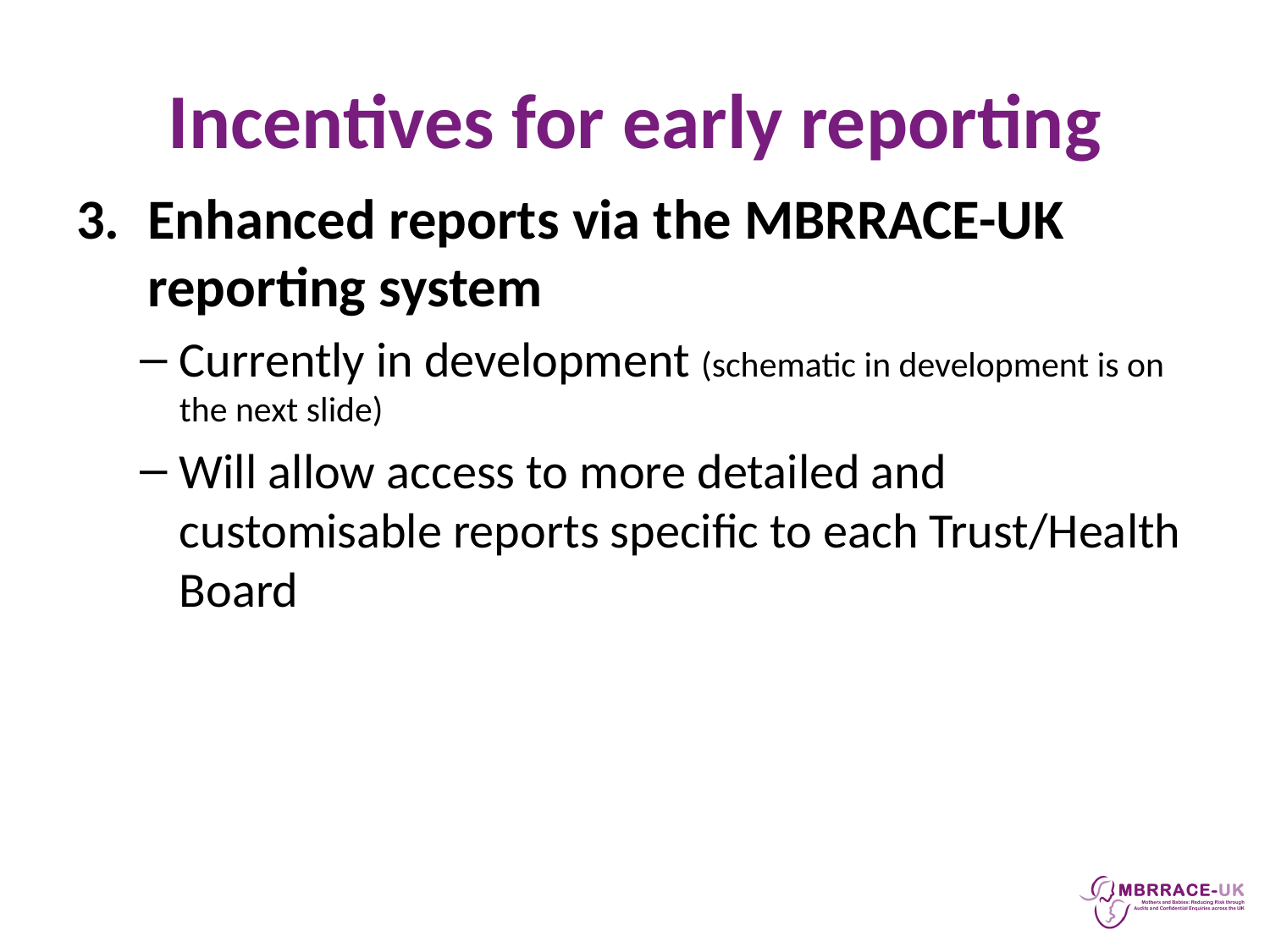

# Incentives for early reporting
Enhanced reports via the MBRRACE-UK reporting system
Currently in development (schematic in development is on the next slide)
Will allow access to more detailed and customisable reports specific to each Trust/Health Board